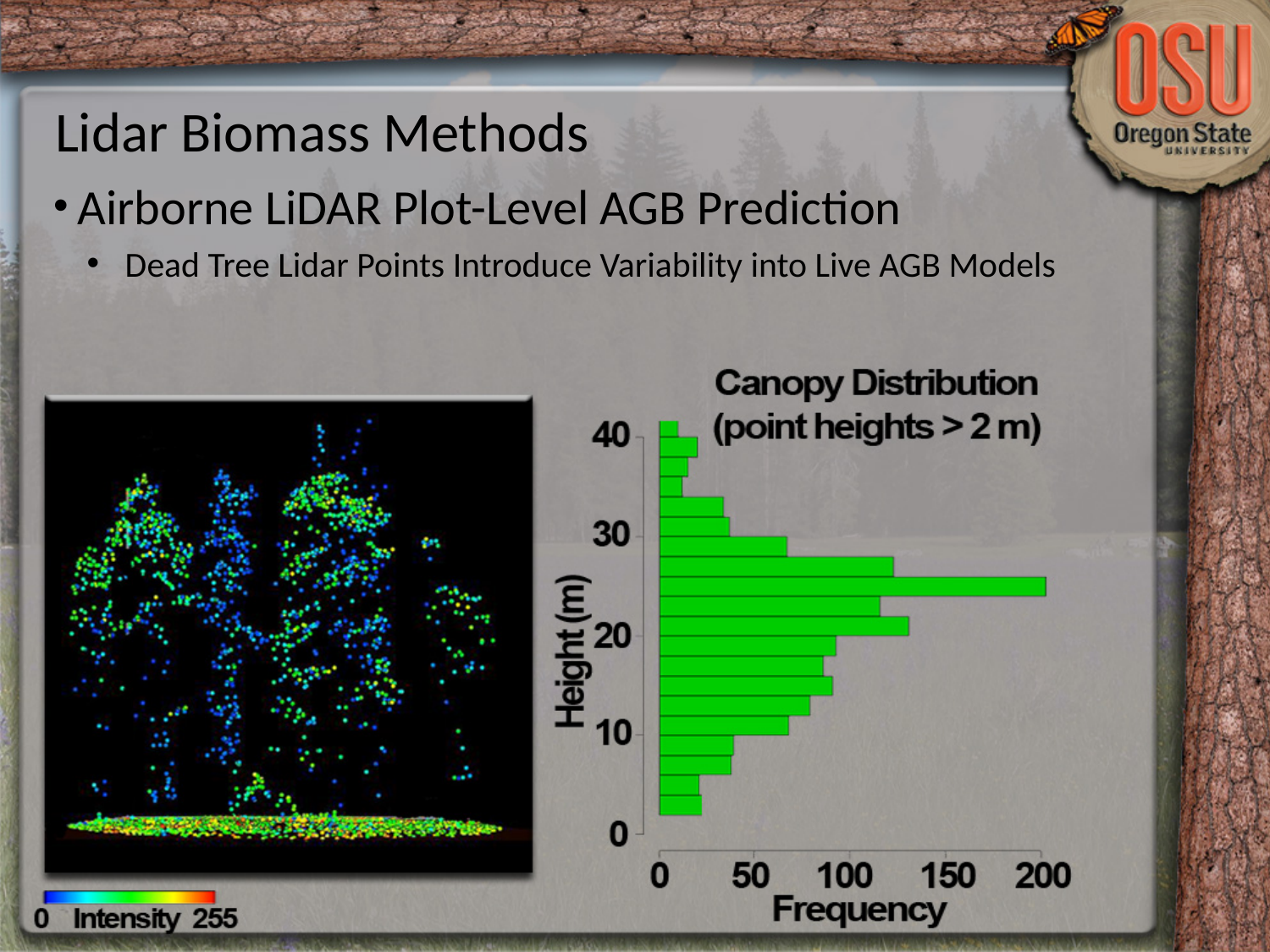

Lidar Biomass Methods
 Airborne LiDAR Plot-Level AGB Prediction
 Dead Tree Lidar Points Introduce Variability into Live AGB Models